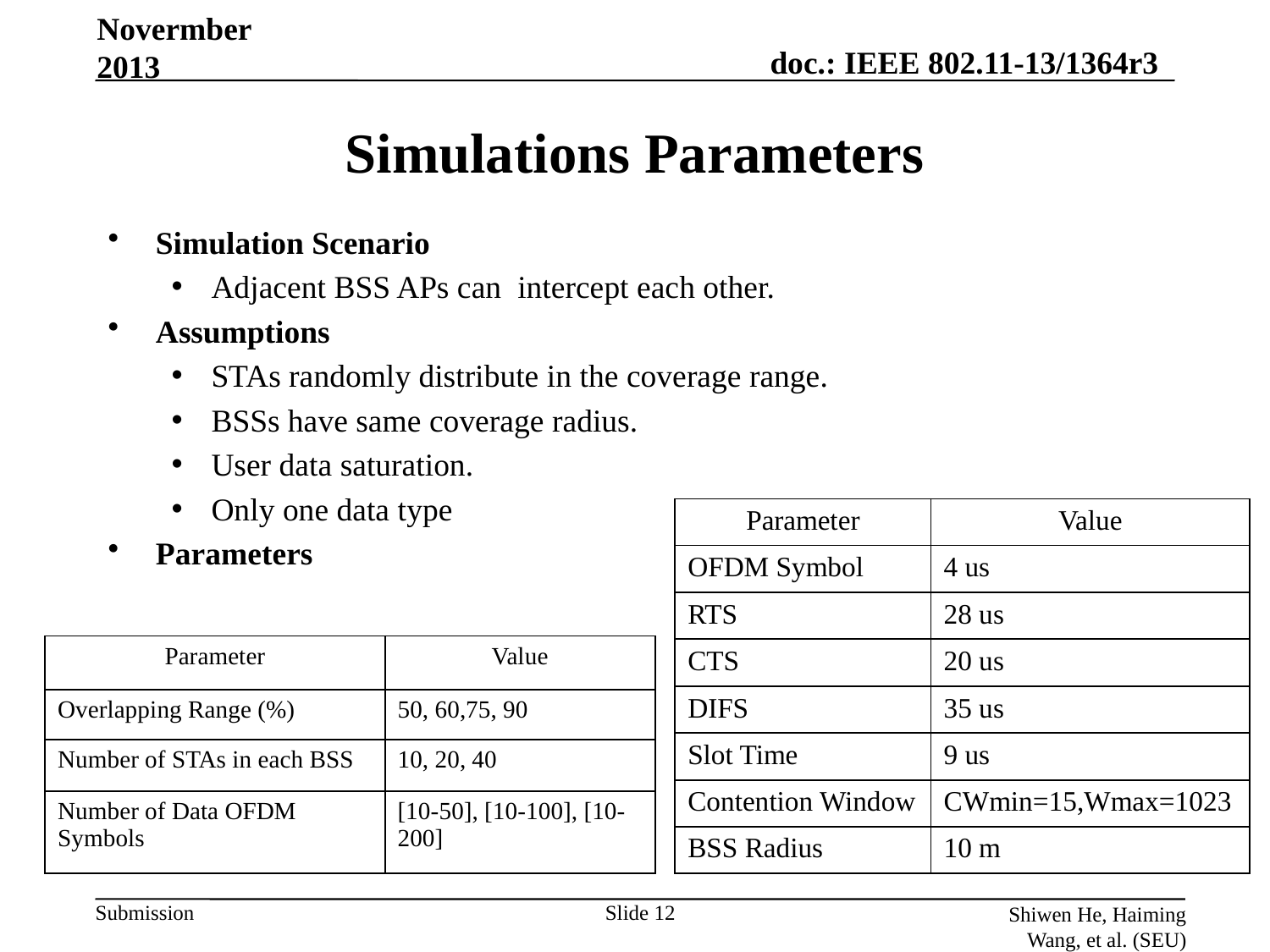

Novermber 2013
# Simulations Parameters
Simulation Scenario
Adjacent BSS APs can  intercept each other.
Assumptions
STAs randomly distribute in the coverage range.
BSSs have same coverage radius.
User data saturation.
Only one data type
Parameters
| Parameter | Value |
| --- | --- |
| OFDM Symbol | 4 us |
| RTS | 28 us |
| CTS | 20 us |
| DIFS | 35 us |
| Slot Time | 9 us |
| Contention Window | CWmin=15,Wmax=1023 |
| BSS Radius | 10 m |
| Parameter | Value |
| --- | --- |
| Overlapping Range (%) | 50, 60,75, 90 |
| Number of STAs in each BSS | 10, 20, 40 |
| Number of Data OFDM Symbols | [10-50], [10-100], [10-200] |
Slide 12
Shiwen He, Haiming Wang, et al. (SEU)